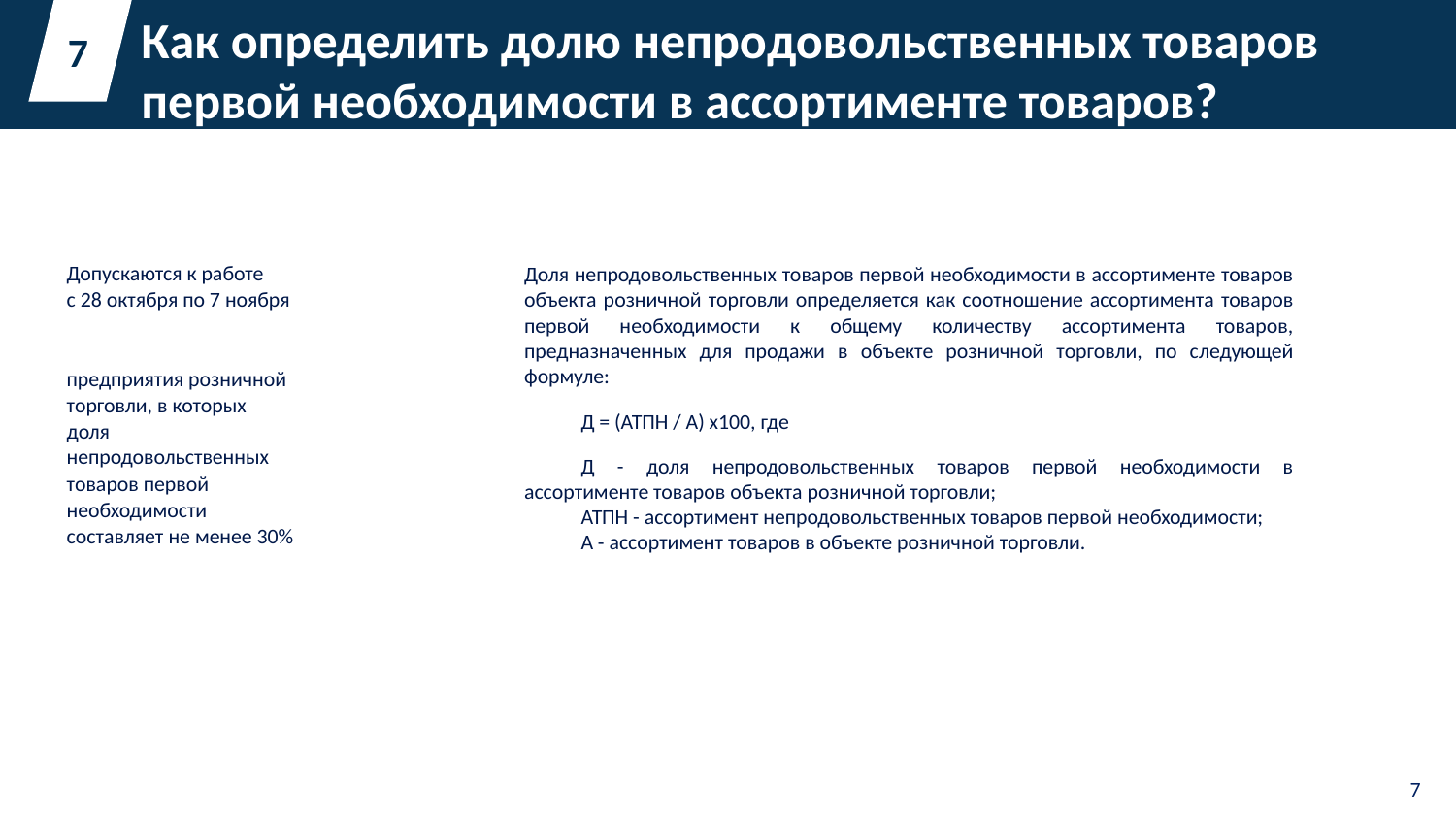

Как определить долю непродовольственных товаров
первой необходимости в ассортименте товаров?
7
Допускаются к работе
с 28 октября по 7 ноября

предприятия розничной
торговли, в которых
доля непродовольственных
товаров первой
необходимости
составляет не менее 30%
Доля непродовольственных товаров первой необходимости в ассортименте товаров объекта розничной торговли определяется как соотношение ассортимента товаров первой необходимости к общему количеству ассортимента товаров, предназначенных для продажи в объекте розничной торговли, по следующей формуле:
Д = (АТПН / А) х100, где

Д - доля непродовольственных товаров первой необходимости в ассортименте товаров объекта розничной торговли;
АТПН - ассортимент непродовольственных товаров первой необходимости;
А - ассортимент товаров в объекте розничной торговли.
7